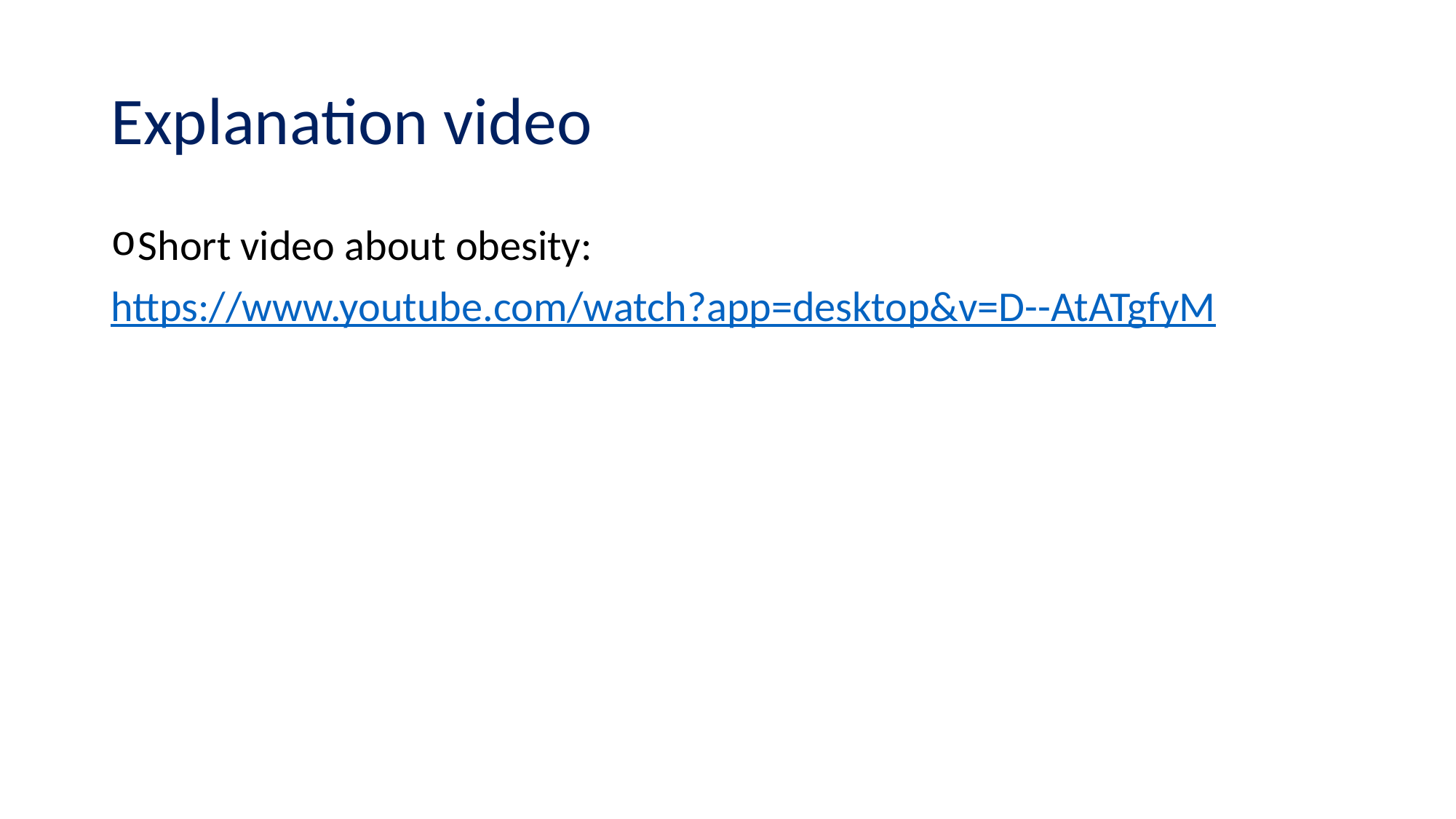

# Explanation video
Short video about obesity:
https://www.youtube.com/watch?app=desktop&v=D--AtATgfyM